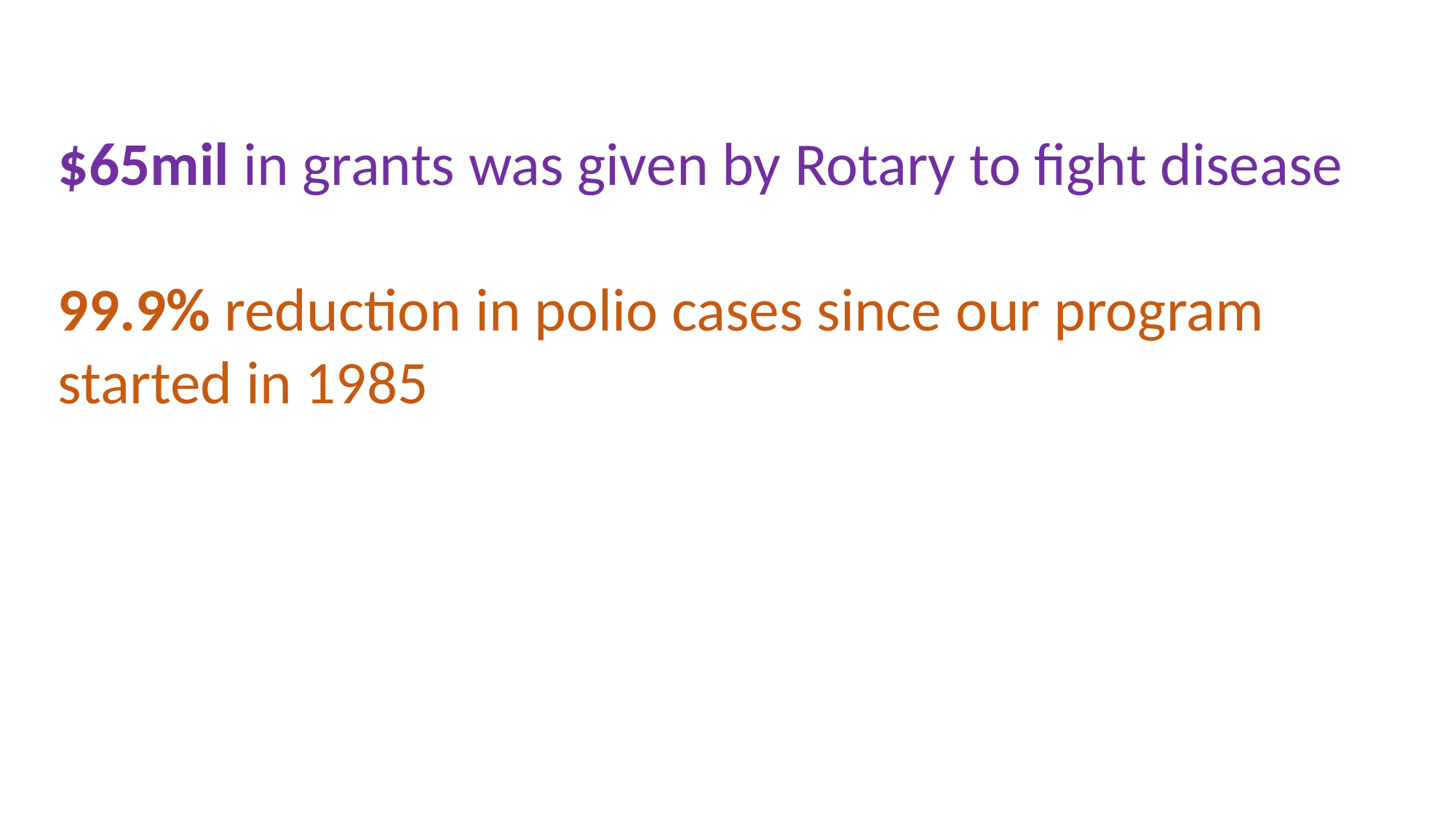

$65mil in grants was given by Rotary to fight disease

99.9% reduction in polio cases since our program started in 1985